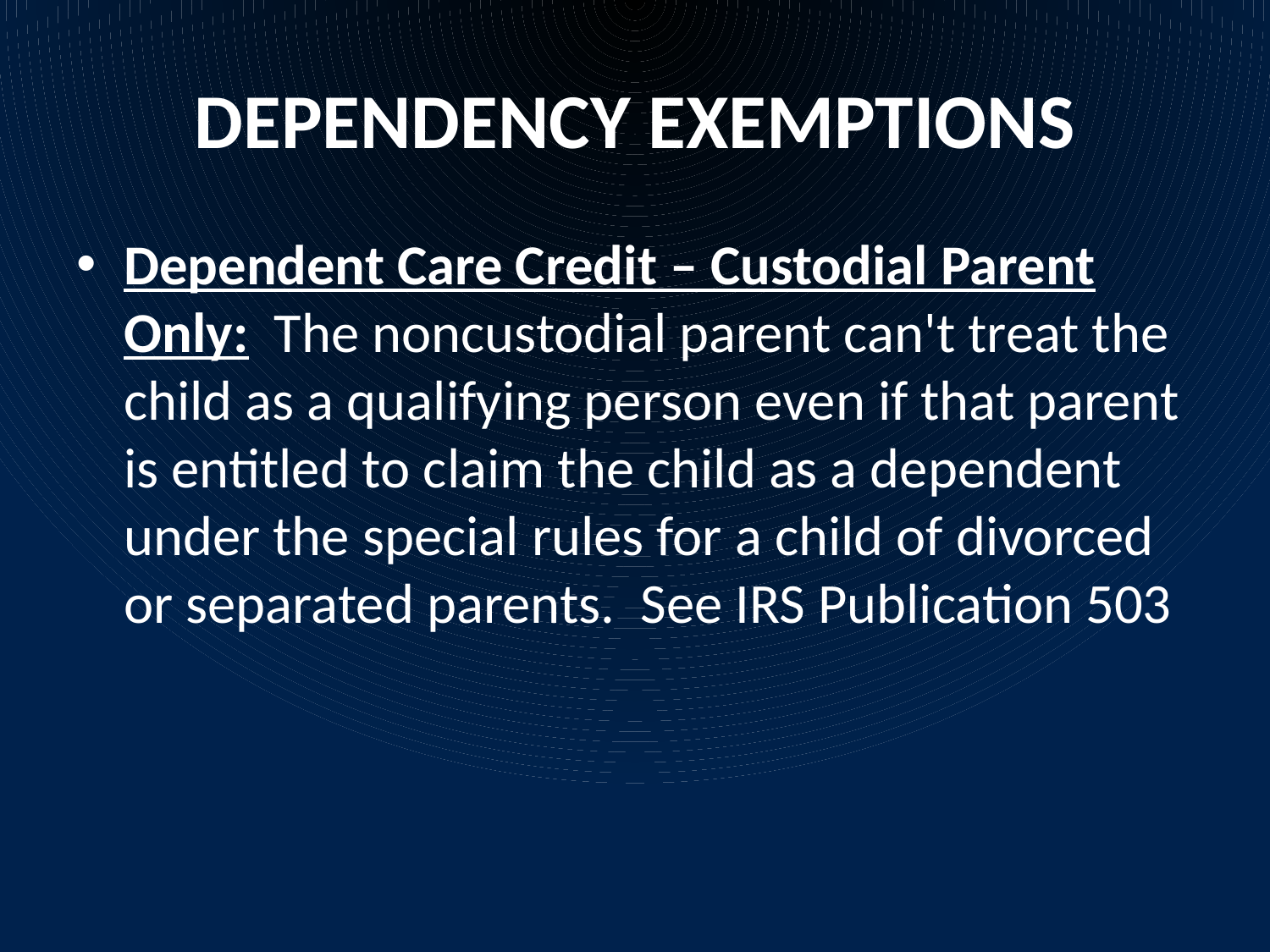

# DEPENDENCY EXEMPTIONS
Dependent Care Credit – Custodial Parent Only:  The noncustodial parent can't treat the child as a qualifying person even if that parent is entitled to claim the child as a dependent under the special rules for a child of divorced or separated parents.  See IRS Publication 503